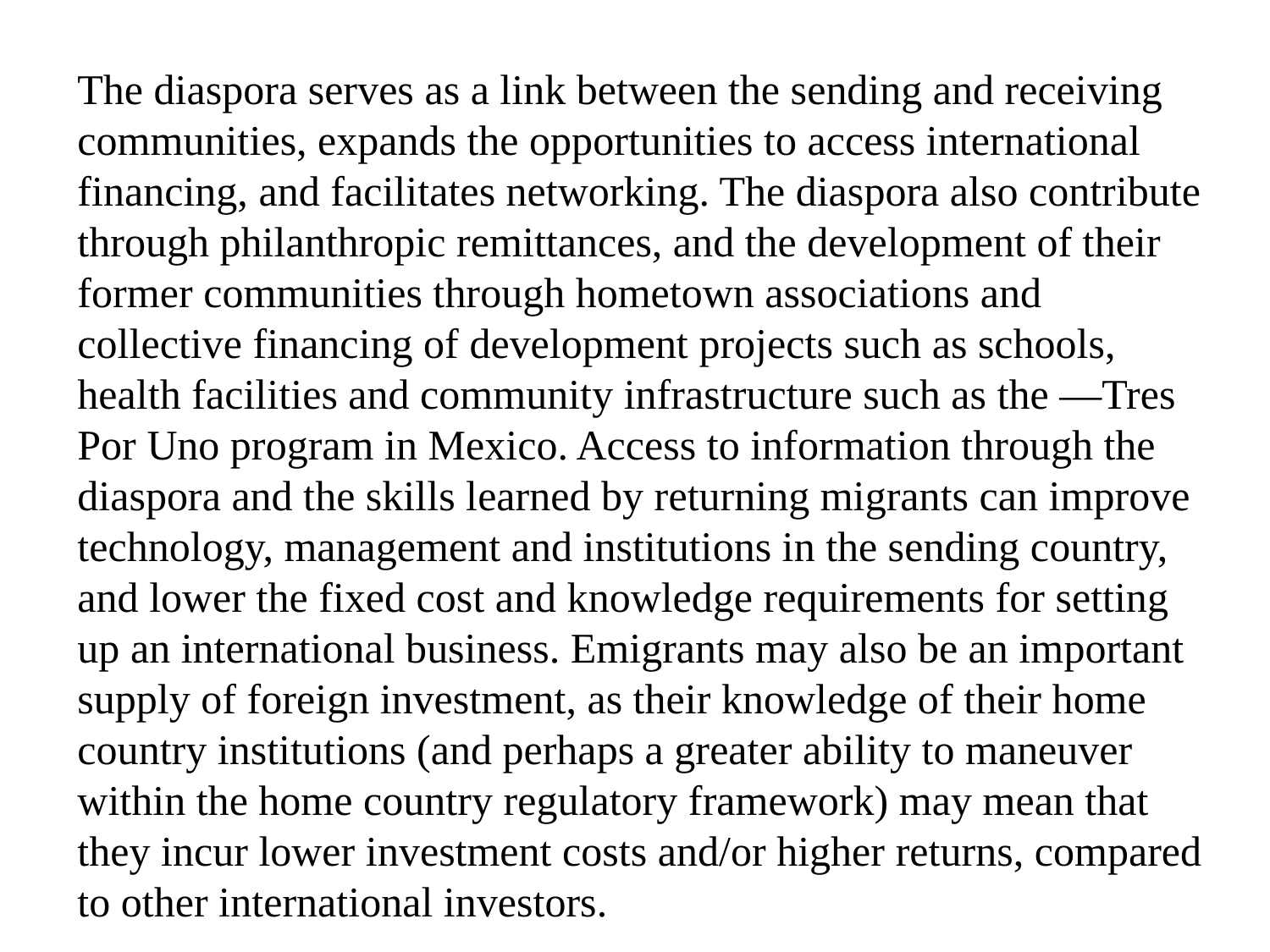

The diaspora serves as a link between the sending and receiving communities, expands the opportunities to access international financing, and facilitates networking. The diaspora also contribute through philanthropic remittances, and the development of their former communities through hometown associations and collective financing of development projects such as schools, health facilities and community infrastructure such as the ―Tres Por Uno program in Mexico. Access to information through the diaspora and the skills learned by returning migrants can improve technology, management and institutions in the sending country, and lower the fixed cost and knowledge requirements for setting up an international business. Emigrants may also be an important supply of foreign investment, as their knowledge of their home country institutions (and perhaps a greater ability to maneuver within the home country regulatory framework) may mean that they incur lower investment costs and/or higher returns, compared to other international investors.